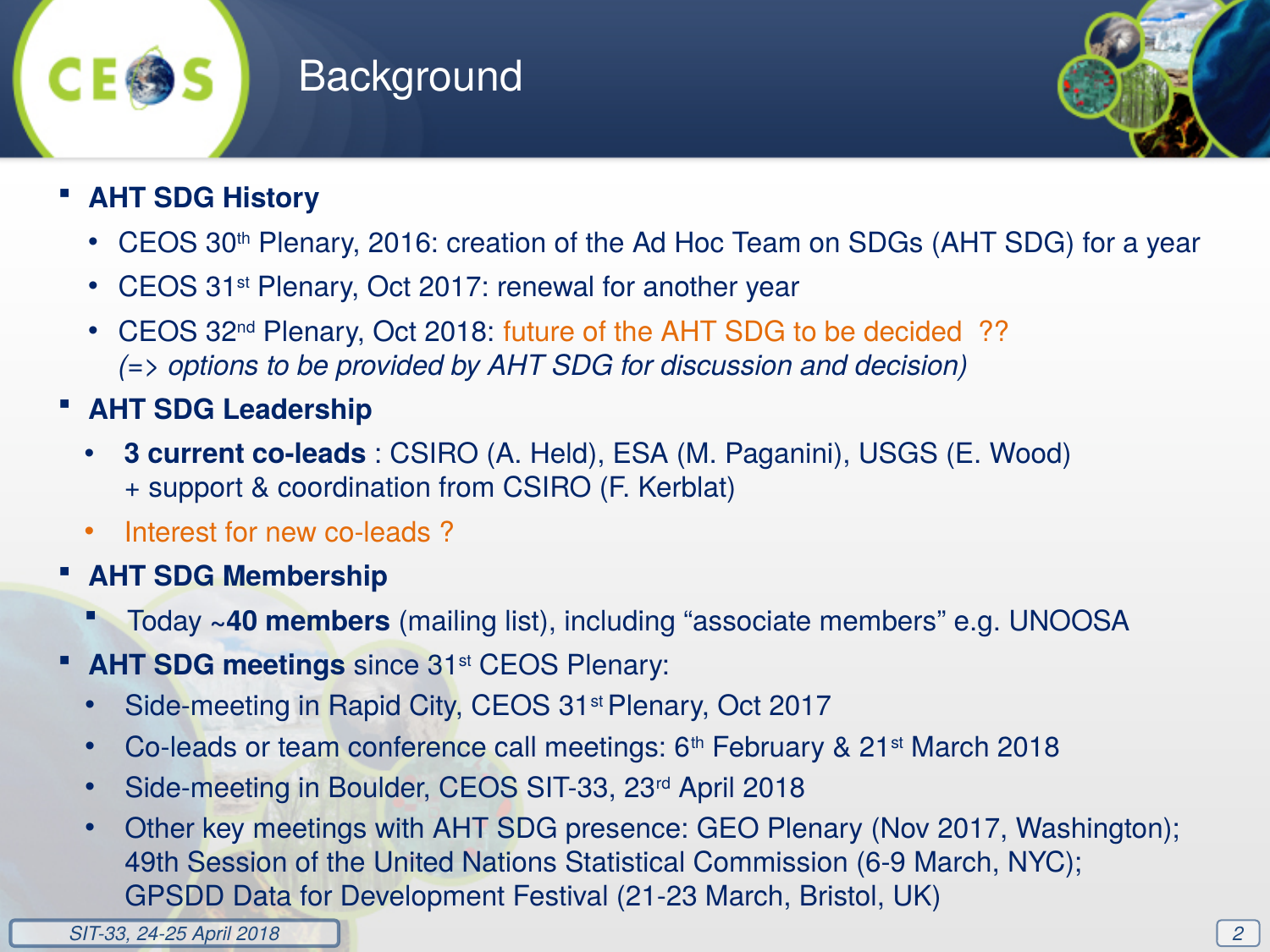

Background
AHT SDG History
CEOS 30th Plenary, 2016: creation of the Ad Hoc Team on SDGs (AHT SDG) for a year
CEOS 31st Plenary, Oct 2017: renewal for another year
CEOS 32nd Plenary, Oct 2018: future of the AHT SDG to be decided  ??
(=> options to be provided by AHT SDG for discussion and decision)
AHT SDG Leadership
3 current co-leads : CSIRO (A. Held), ESA (M. Paganini), USGS (E. Wood)
+ support & coordination from CSIRO (F. Kerblat)
Interest for new co-leads ?
AHT SDG Membership
Today ~40 members (mailing list), including “associate members” e.g. UNOOSA
AHT SDG meetings since 31st CEOS Plenary:
Side-meeting in Rapid City, CEOS 31st Plenary, Oct 2017
Co-leads or team conference call meetings: 6th February & 21st March 2018
Side-meeting in Boulder, CEOS SIT-33, 23rd April 2018
Other key meetings with AHT SDG presence: GEO Plenary (Nov 2017, Washington);
49th Session of the United Nations Statistical Commission (6-9 March, NYC);
GPSDD Data for Development Festival (21-23 March, Bristol, UK)

2